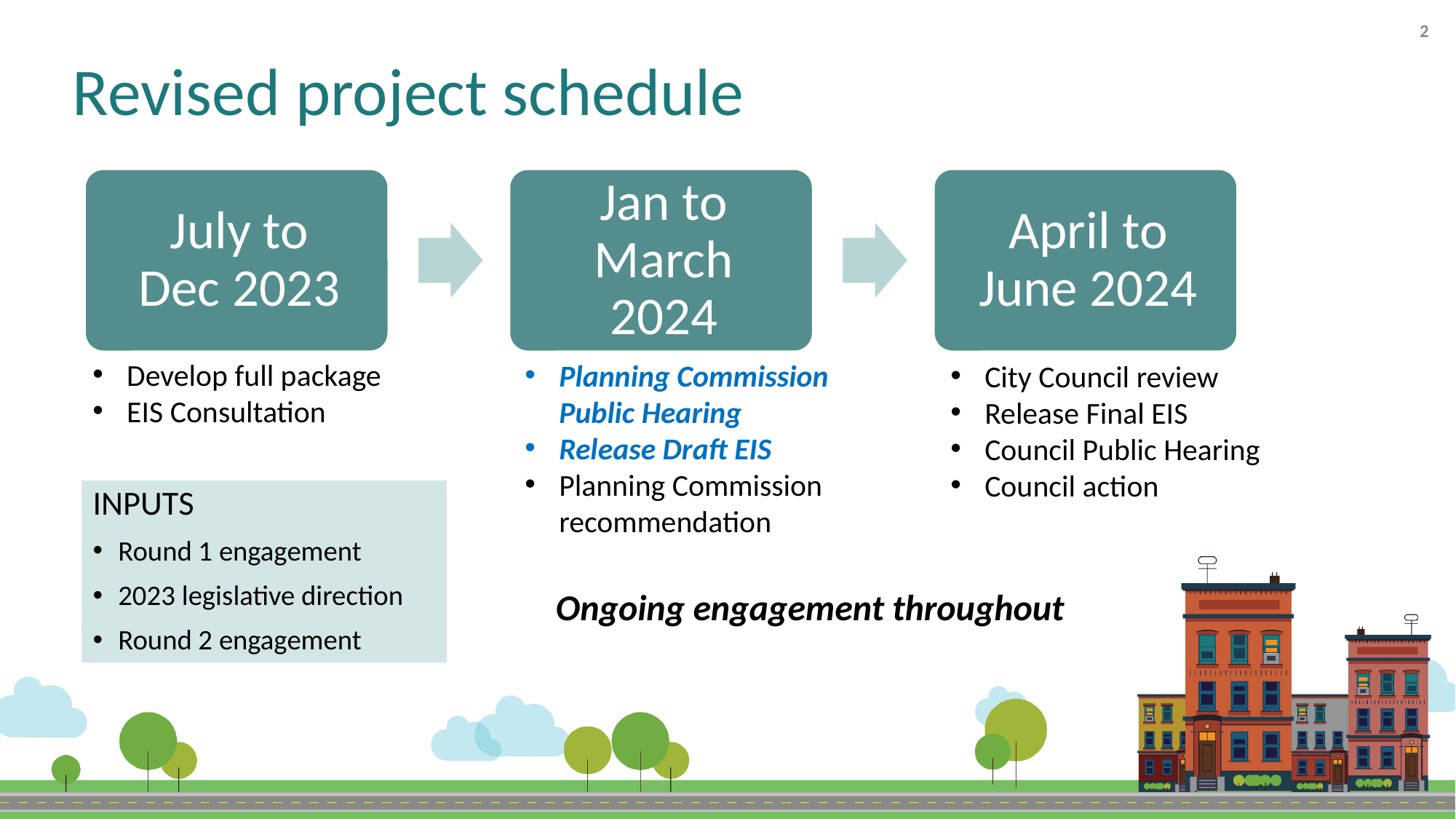

July to Dec 2023

Jan to March 2024

April to June 2024
2
# Revised project schedule
Develop full package
EIS Consultation

Planning Commission Public Hearing
Release Draft EIS
Planning Commission recommendation
City Council review
Release Final EIS
Council Public Hearing
Council action
INPUTS
Round 1 engagement
2023 legislative direction
Round 2 engagement

Ongoing engagement throughout